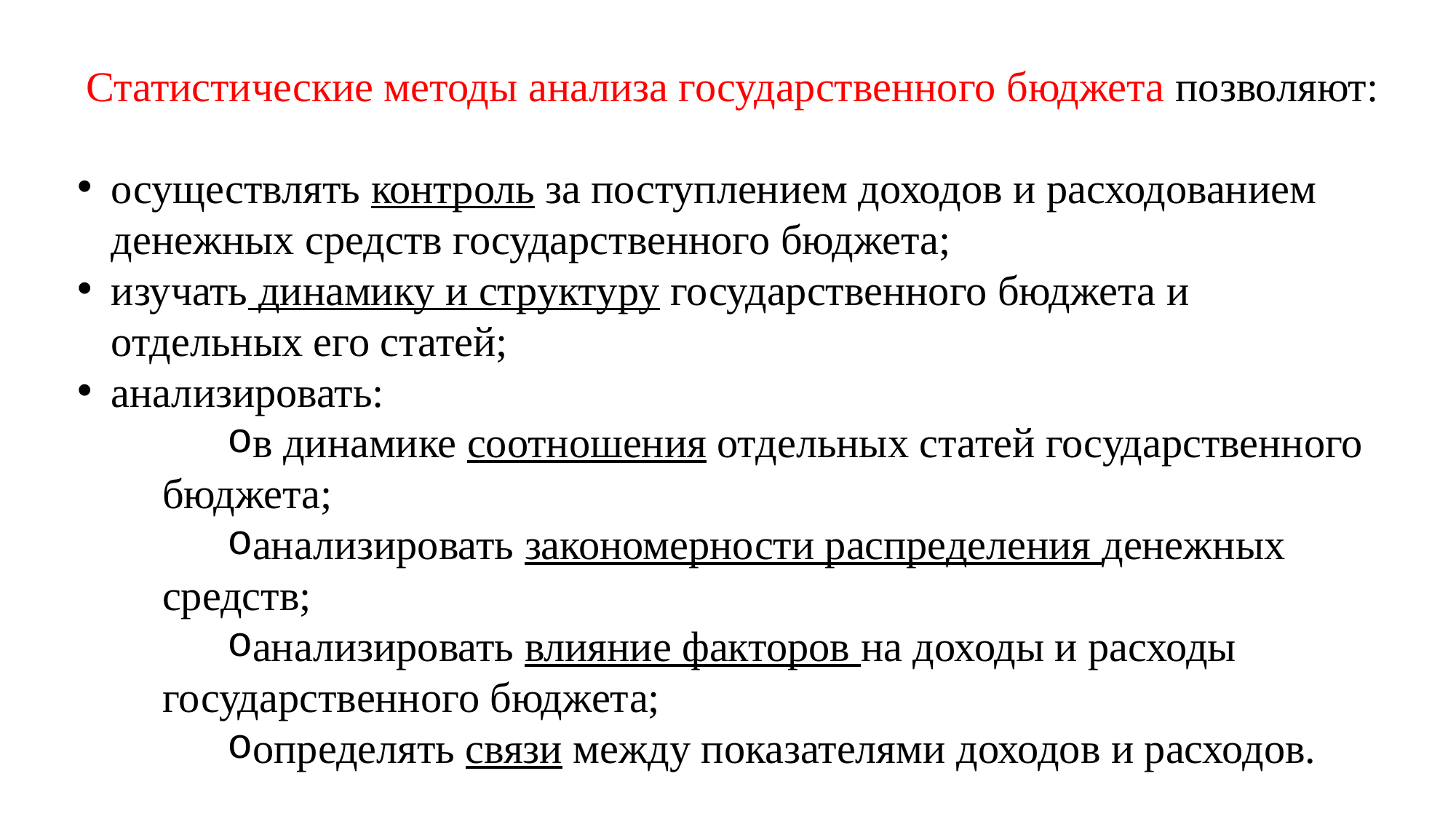

Статистические методы анализа государственного бюджета позволяют:

осуществлять контроль за поступлением доходов и расходованием денежных средств государственного бюджета;
изучать динамику и структуру государственного бюджета и отдельных его статей;
анализировать:
в динамике соотношения отдельных статей государственного бюджета;
анализировать закономерности распределения денежных средств;
анализировать влияние факторов на доходы и расходы государственного бюджета;
определять связи между показателями доходов и расходов.